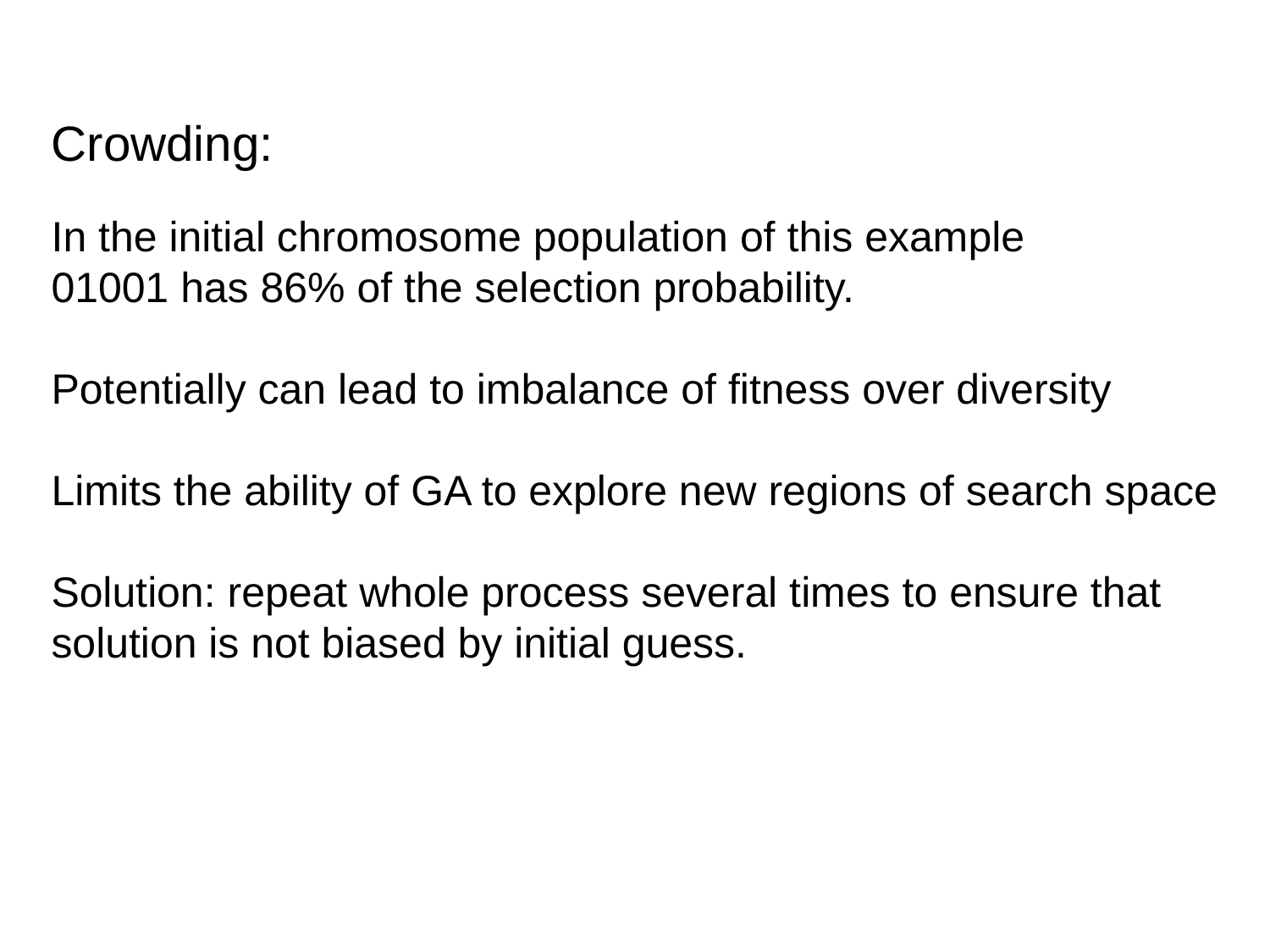

Crowding:

In the initial chromosome population of this example
01001 has 86% of the selection probability.

Potentially can lead to imbalance of fitness over diversity

Limits the ability of GA to explore new regions of search space

Solution: repeat whole process several times to ensure that
solution is not biased by initial guess.